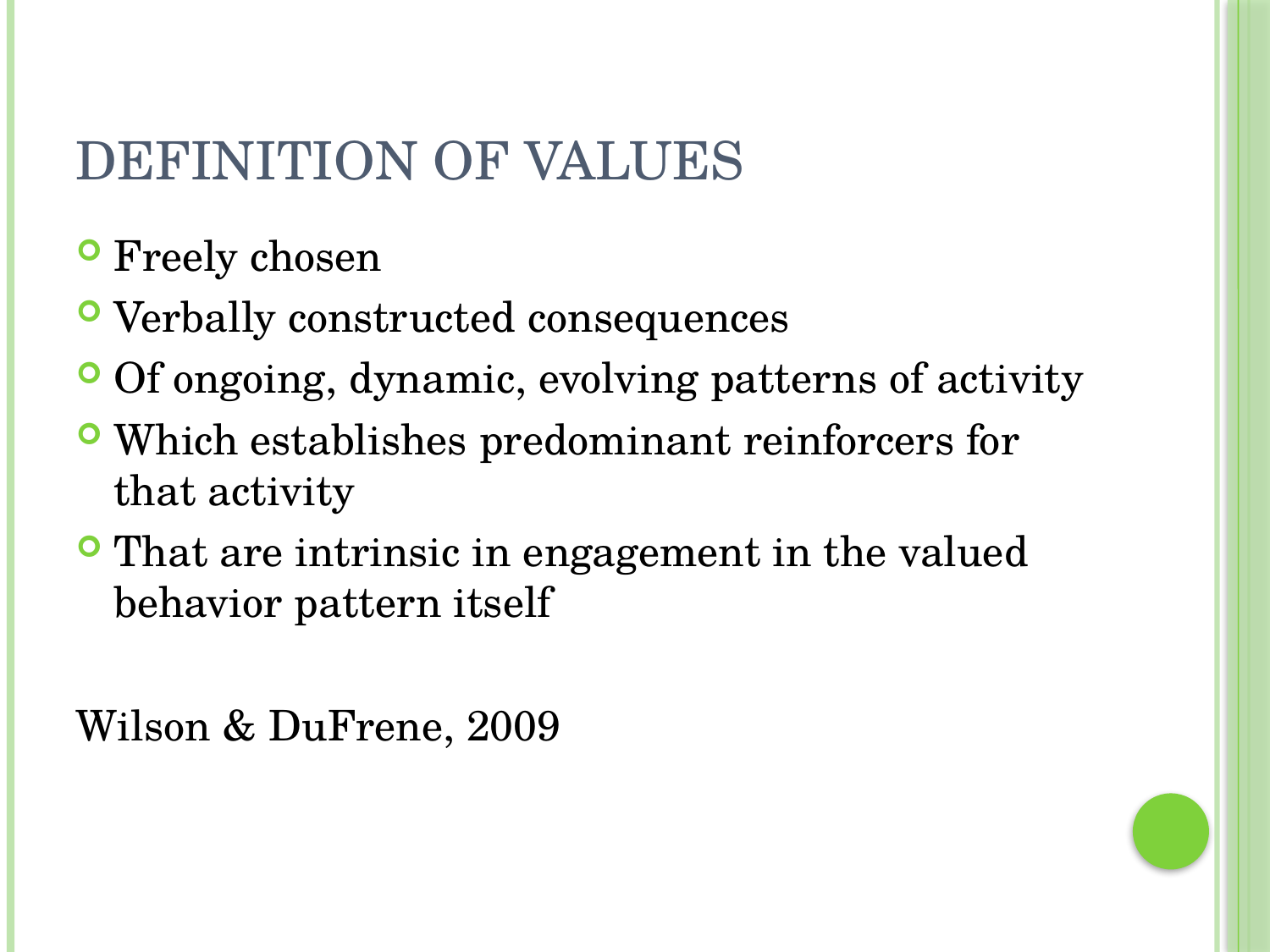

# Definition of Values
Freely chosen
Verbally constructed consequences
Of ongoing, dynamic, evolving patterns of activity
Which establishes predominant reinforcers for that activity
That are intrinsic in engagement in the valued behavior pattern itself

Wilson & DuFrene, 2009